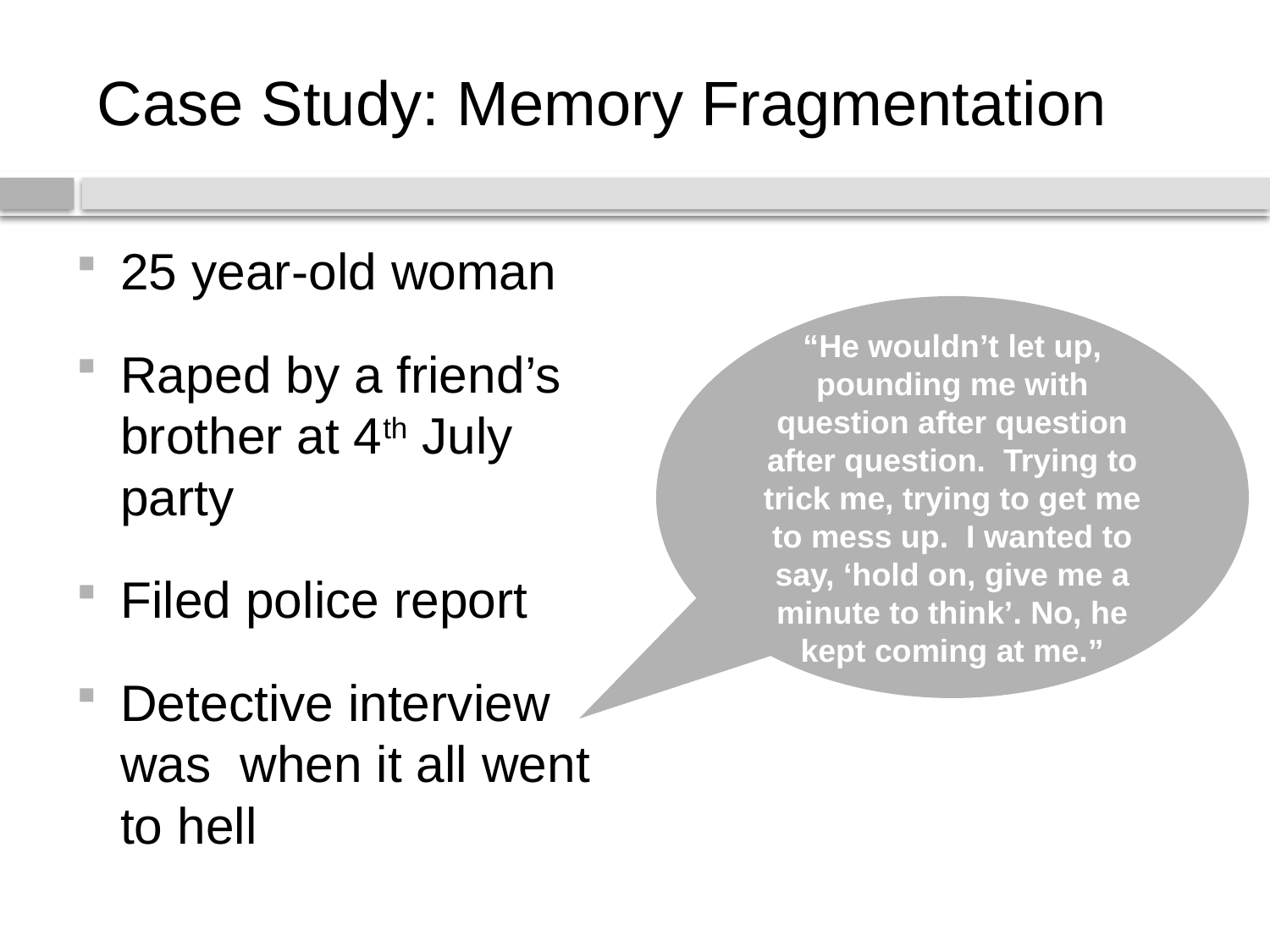

# Case Study: Memory Fragmentation
25 year-old woman

Raped by a friend’s brother at 4th July party

Filed police report

Detective interview was  when it all went to hell
“He wouldn’t let up, pounding me with question after question after question.  Trying to trick me, trying to get me to mess up.  I wanted to say, ‘hold on, give me a minute to think’. No, he kept coming at me.”